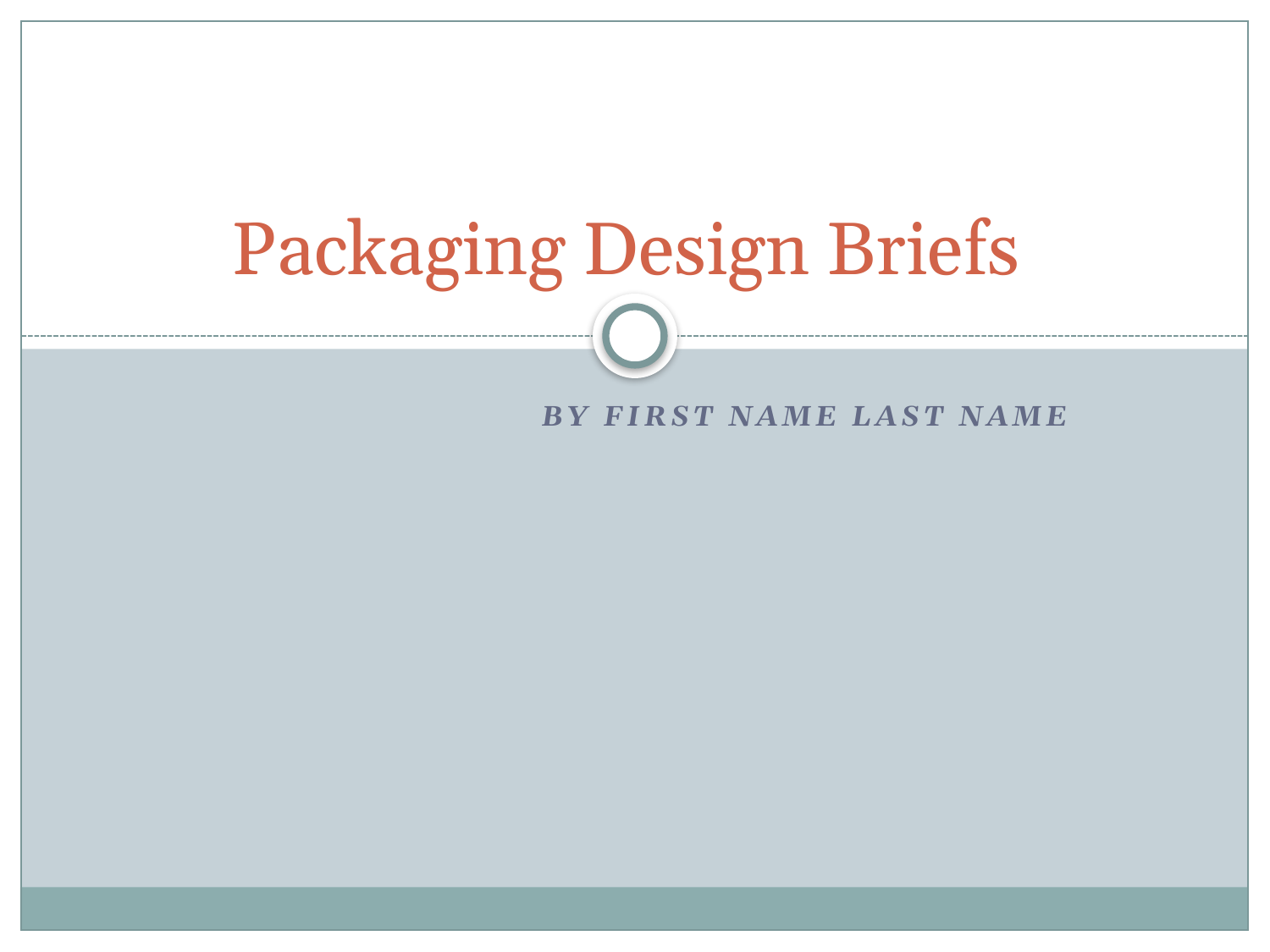

# Packaging Design Briefs
By First Name Last Name